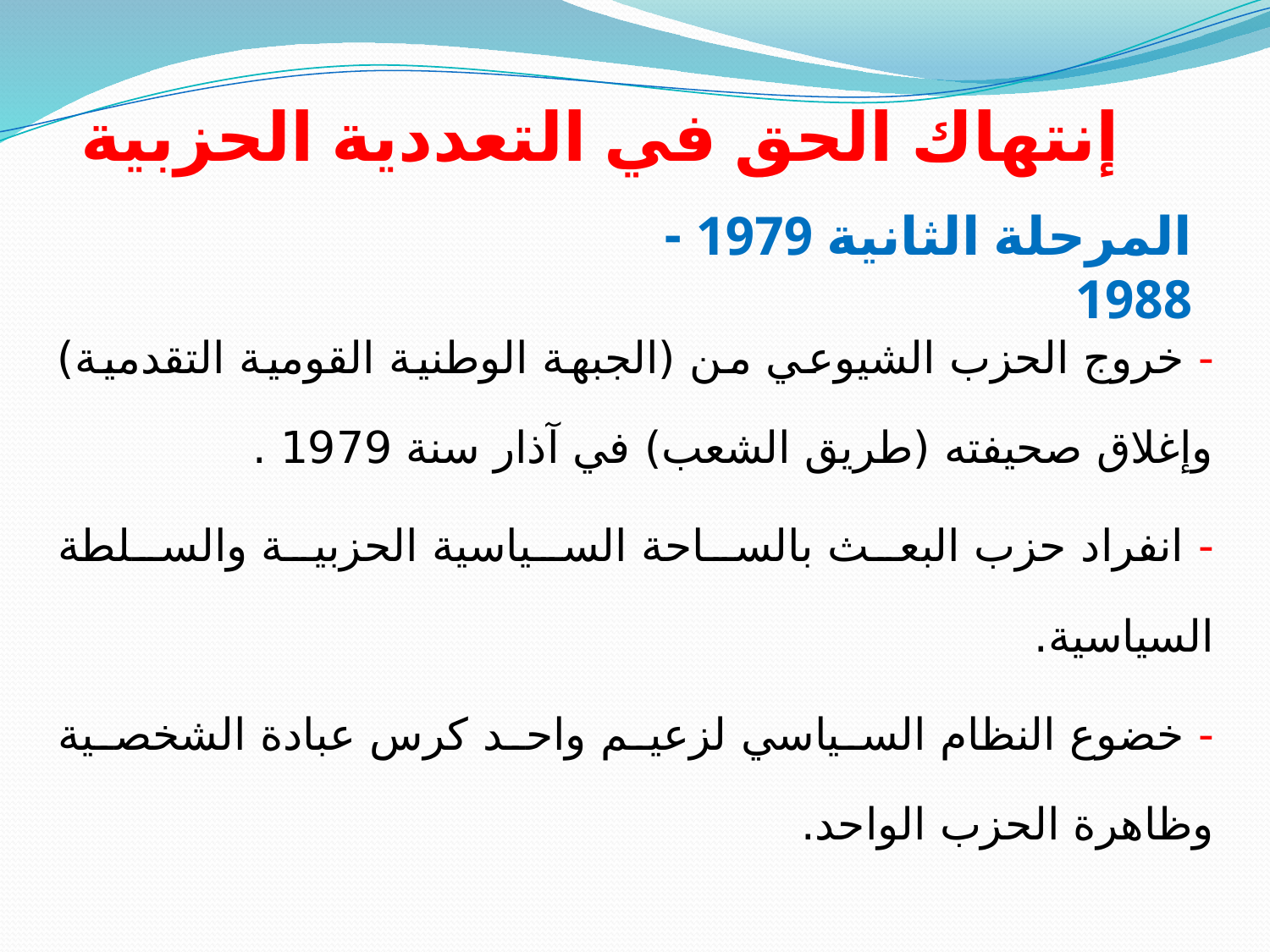

# إنتهاك الحق في التعددية الحزبية
المرحلة الثانية 1979 - 1988
- خروج الحزب الشيوعي من (الجبهة الوطنية القومية التقدمية) وإغلاق صحيفته (طريق الشعب) في آذار سنة 1979 .
- انفراد حزب البعث بالساحة السياسية الحزبية والسلطة السياسية.
- خضوع النظام السياسي لزعيم واحد كرس عبادة الشخصية وظاهرة الحزب الواحد.